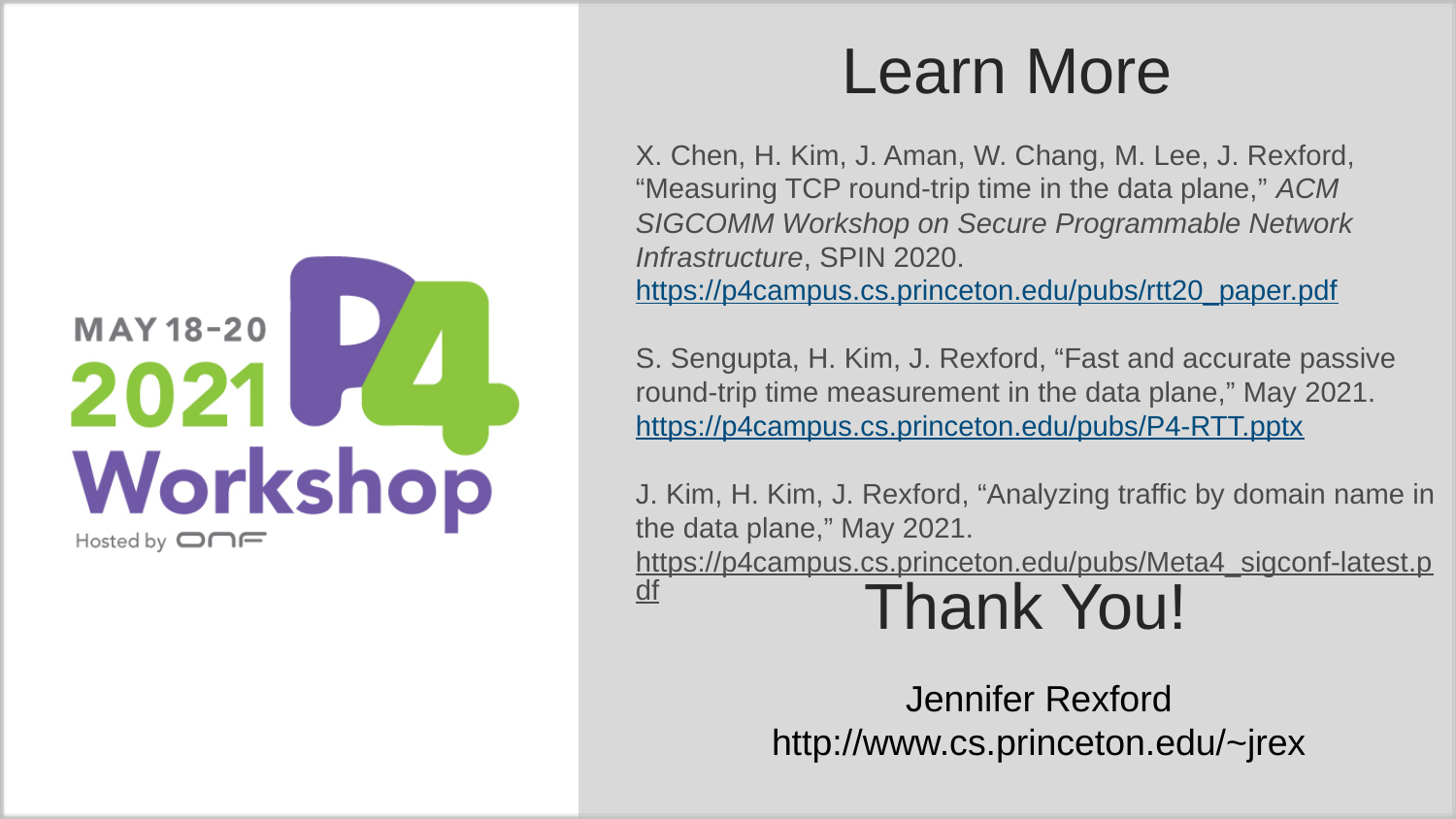

Learn More
X. Chen, H. Kim, J. Aman, W. Chang, M. Lee, J. Rexford,  “Measuring TCP round-trip time in the data plane,” ACM SIGCOMM Workshop on Secure Programmable Network Infrastructure, SPIN 2020.
https://p4campus.cs.princeton.edu/pubs/rtt20_paper.pdf

S. Sengupta, H. Kim, J. Rexford, “Fast and accurate passive round-trip time measurement in the data plane,” May 2021.
https://p4campus.cs.princeton.edu/pubs/P4-RTT.pptx

J. Kim, H. Kim, J. Rexford, “Analyzing traffic by domain name in the data plane,” May 2021.
https://p4campus.cs.princeton.edu/pubs/Meta4_sigconf-latest.pdf
Thank You!
Jennifer Rexford
http://www.cs.princeton.edu/~jrex